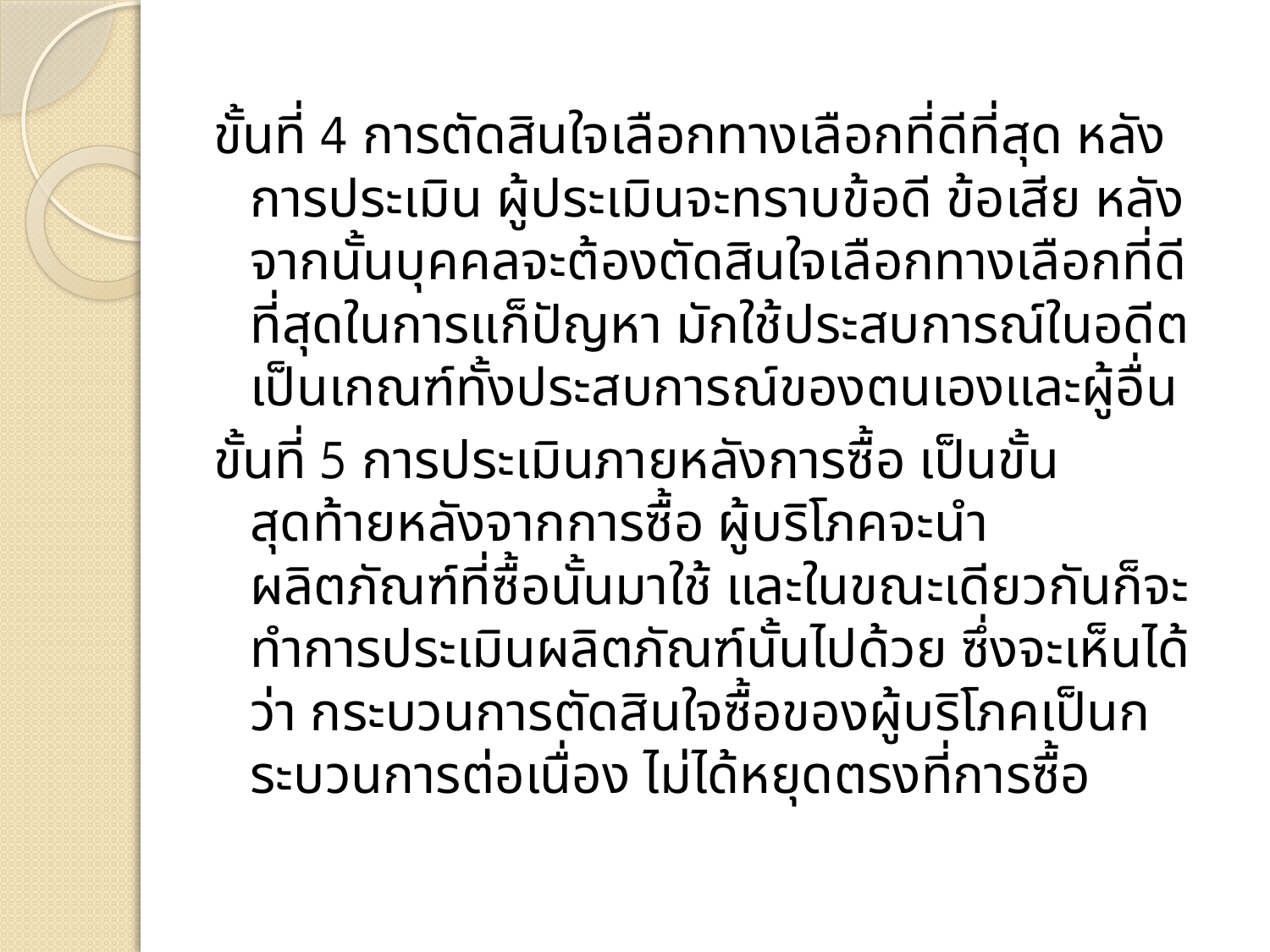

ขั้นที่ 4 การตัดสินใจเลือกทางเลือกที่ดีที่สุด หลังการประเมิน ผู้ประเมินจะทราบข้อดี ข้อเสีย หลังจากนั้นบุคคลจะต้องตัดสินใจเลือกทางเลือกที่ดีที่สุดในการแก็ปัญหา มักใช้ประสบการณ์ในอดีตเป็นเกณฑ์ทั้งประสบการณ์ของตนเองและผู้อื่น
ขั้นที่ 5 การประเมินภายหลังการซื้อ เป็นขั้นสุดท้ายหลังจากการซื้อ ผู้บริโภคจะนำผลิตภัณฑ์ที่ซื้อนั้นมาใช้ และในขณะเดียวกันก็จะทำการประเมินผลิตภัณฑ์นั้นไปด้วย ซึ่งจะเห็นได้ว่า กระบวนการตัดสินใจซื้อของผู้บริโภคเป็นกระบวนการต่อเนื่อง ไม่ได้หยุดตรงที่การซื้อ